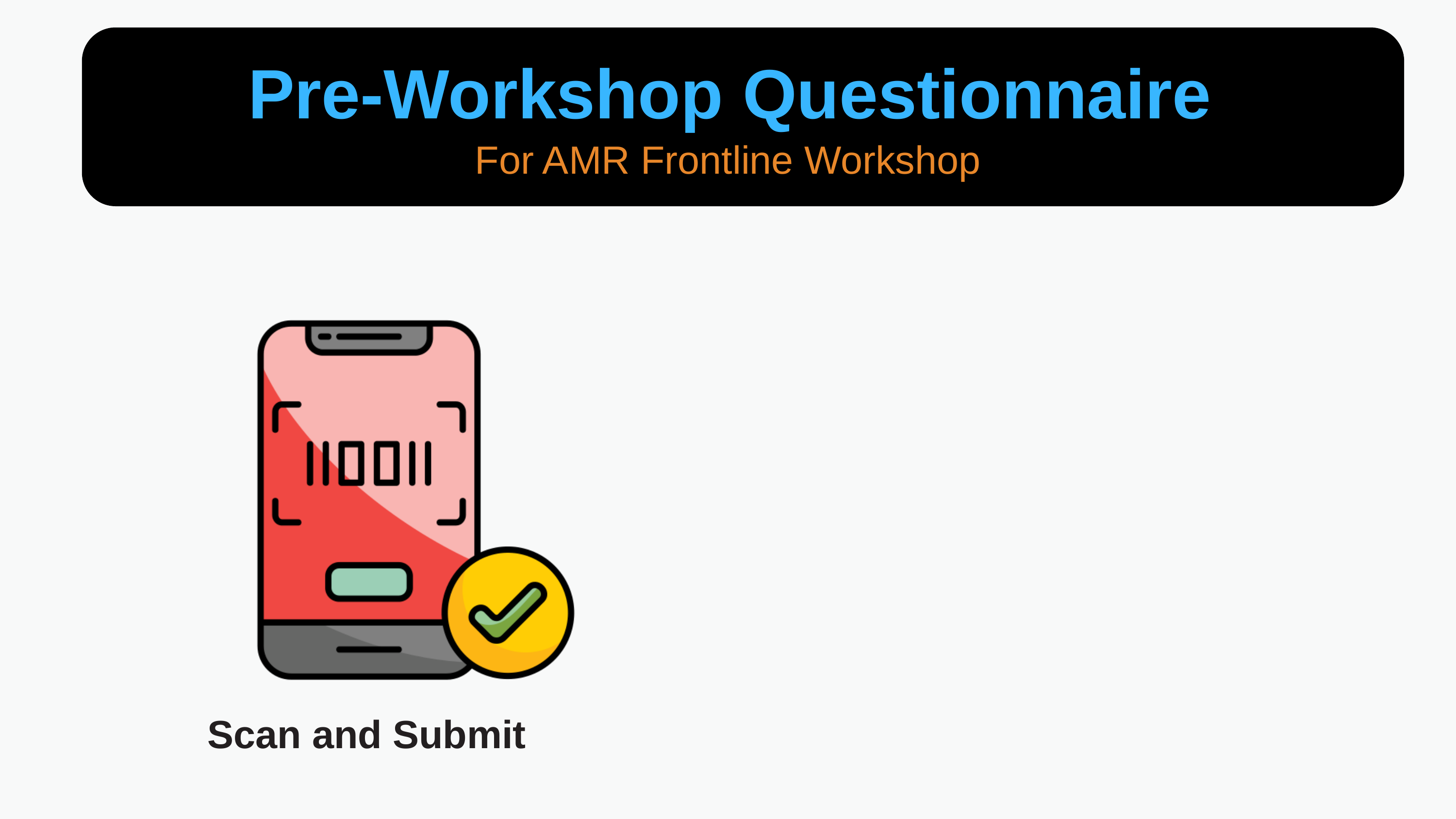

Pre-Workshop Questionnaire
For AMR Frontline Workshop

Scan and Submit